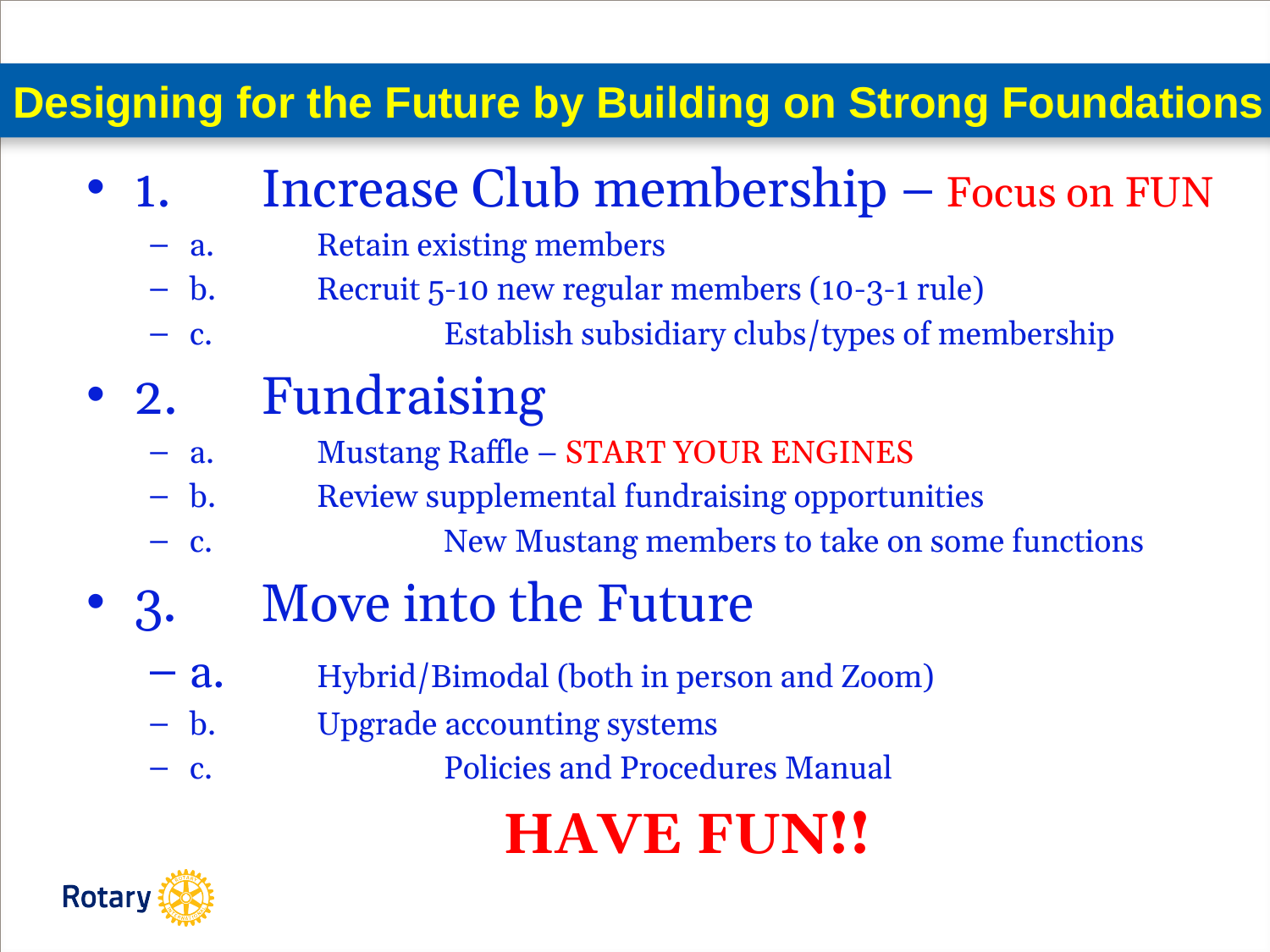

# Designing for the Future by Building on Strong Foundations
1.	Increase Club membership – Focus on FUN
a.	Retain existing members
b.	Recruit 5-10 new regular members (10-3-1 rule)
c.		Establish subsidiary clubs/types of membership
2.	Fundraising
a.	Mustang Raffle – START YOUR ENGINES
b.	Review supplemental fundraising opportunities
c.		New Mustang members to take on some functions
3.	Move into the Future
a.	Hybrid/Bimodal (both in person and Zoom)
b.	Upgrade accounting systems
c.		Policies and Procedures Manual
HAVE FUN!!